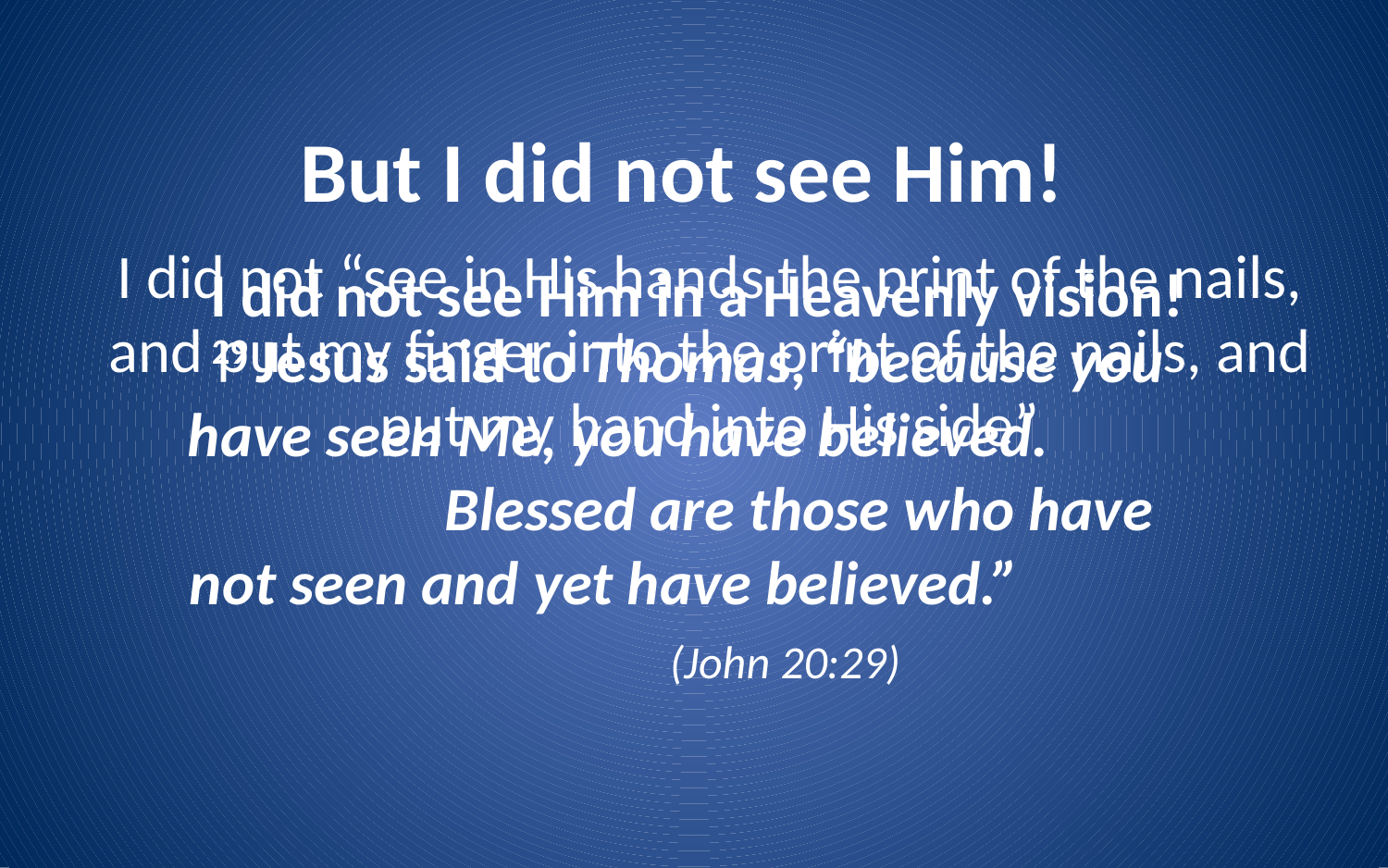

# But I did not see Him!
I did not “see in His hands the print of the nails, and put my finger into the print of the nails, and put my hand into His side”
I did not see Him in a Heavenly vision!

29 Jesus said to Thomas, “because you have seen Me, you have believed.                           Blessed are those who have not seen and yet have believed.”                           (John 20:29)